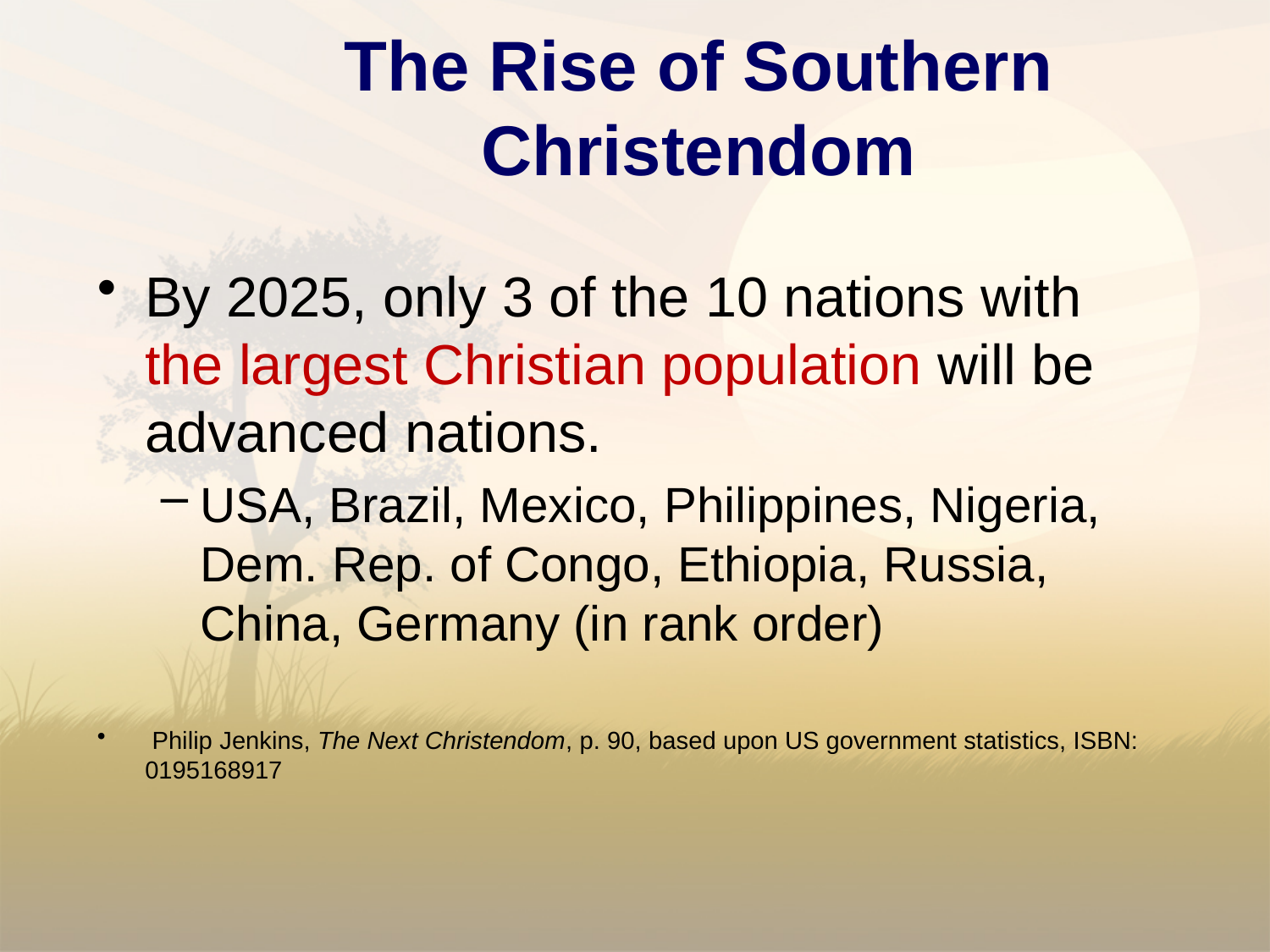

# The Rise of Southern Christendom
By 2025, only 3 of the 10 nations with the largest Christian population will be advanced nations.
USA, Brazil, Mexico, Philippines, Nigeria, Dem. Rep. of Congo, Ethiopia, Russia, China, Germany (in rank order)

 Philip Jenkins, The Next Christendom, p. 90, based upon US government statistics, ISBN:  0195168917